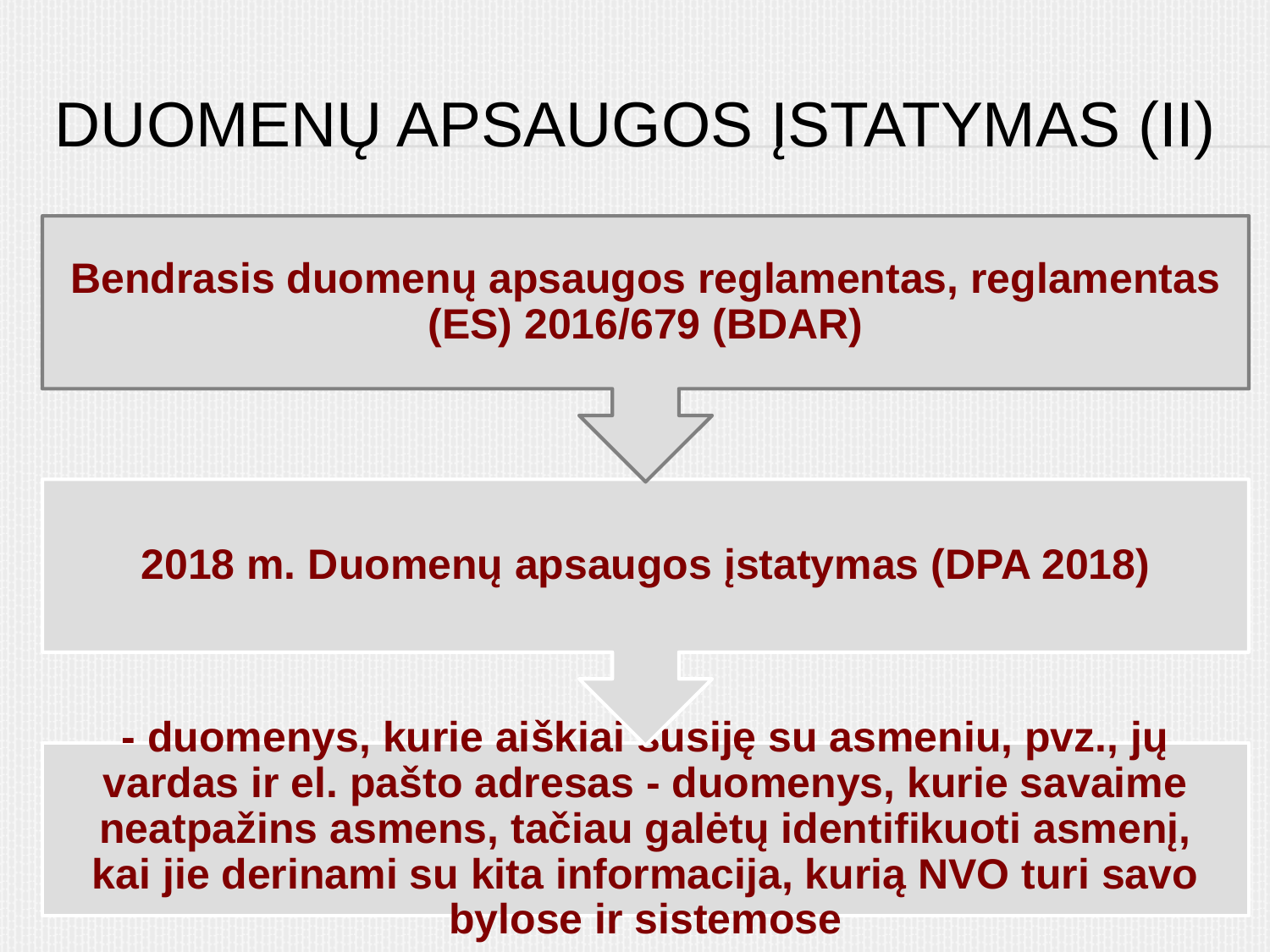

# duomenų apsaugos įstatymas (II)
- duomenys, kurie aiškiai susiję su asmeniu, pvz., jų vardas ir el. pašto adresas - duomenys, kurie savaime neatpažins asmens, tačiau galėtų identifikuoti asmenį, kai jie derinami su kita informacija, kurią NVO turi savo bylose ir sistemose
2018 m. Duomenų apsaugos įstatymas (DPA 2018)
Bendrasis duomenų apsaugos reglamentas, reglamentas (ES) 2016/679 (BDAR)